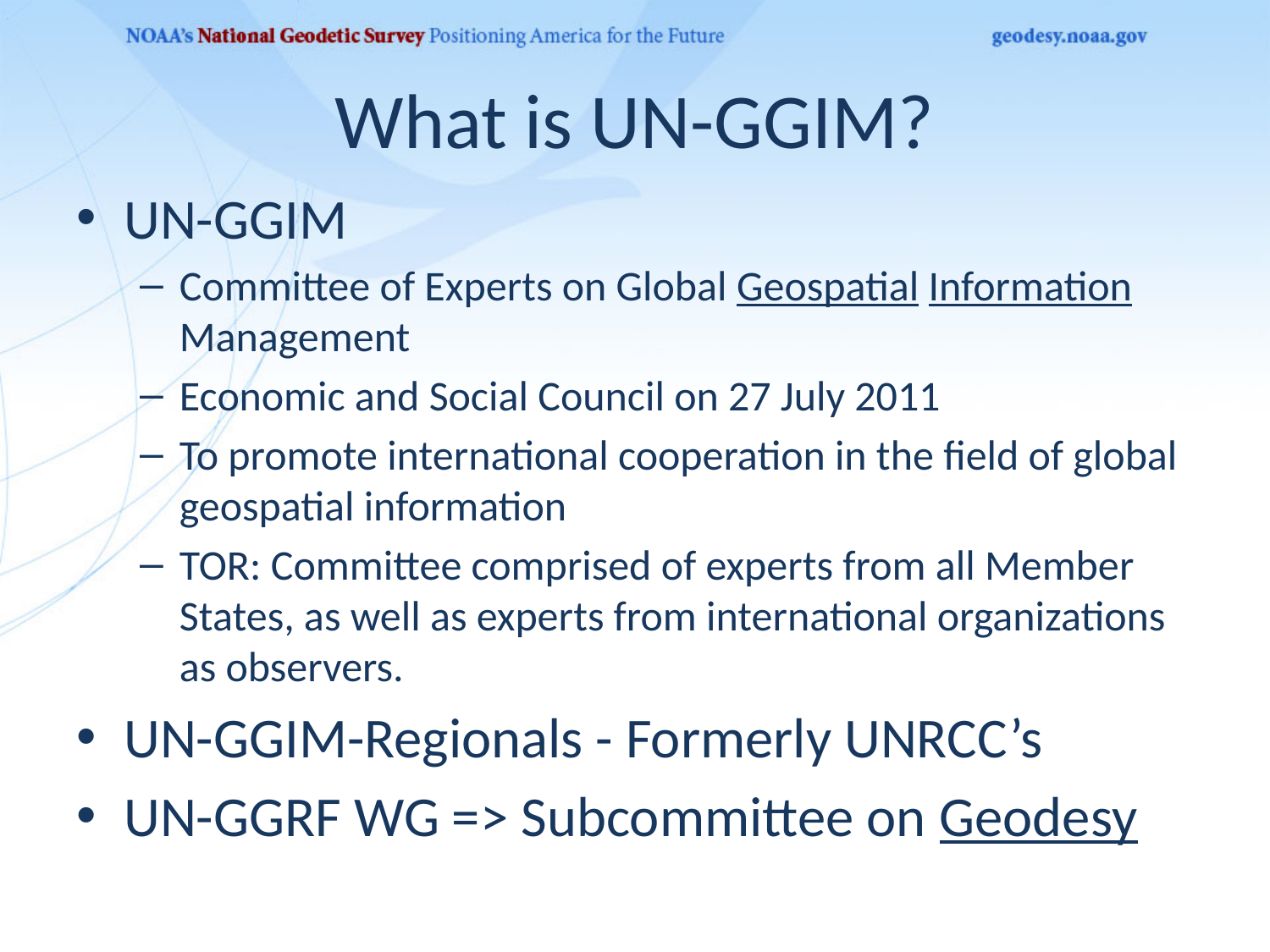

# What is UN-GGIM?
UN-GGIM
Committee of Experts on Global Geospatial Information Management
Economic and Social Council on 27 July 2011
To promote international cooperation in the field of global geospatial information
TOR: Committee comprised of experts from all Member States, as well as experts from international organizations as observers.
UN-GGIM-Regionals - Formerly UNRCC’s
UN-GGRF WG => Subcommittee on Geodesy